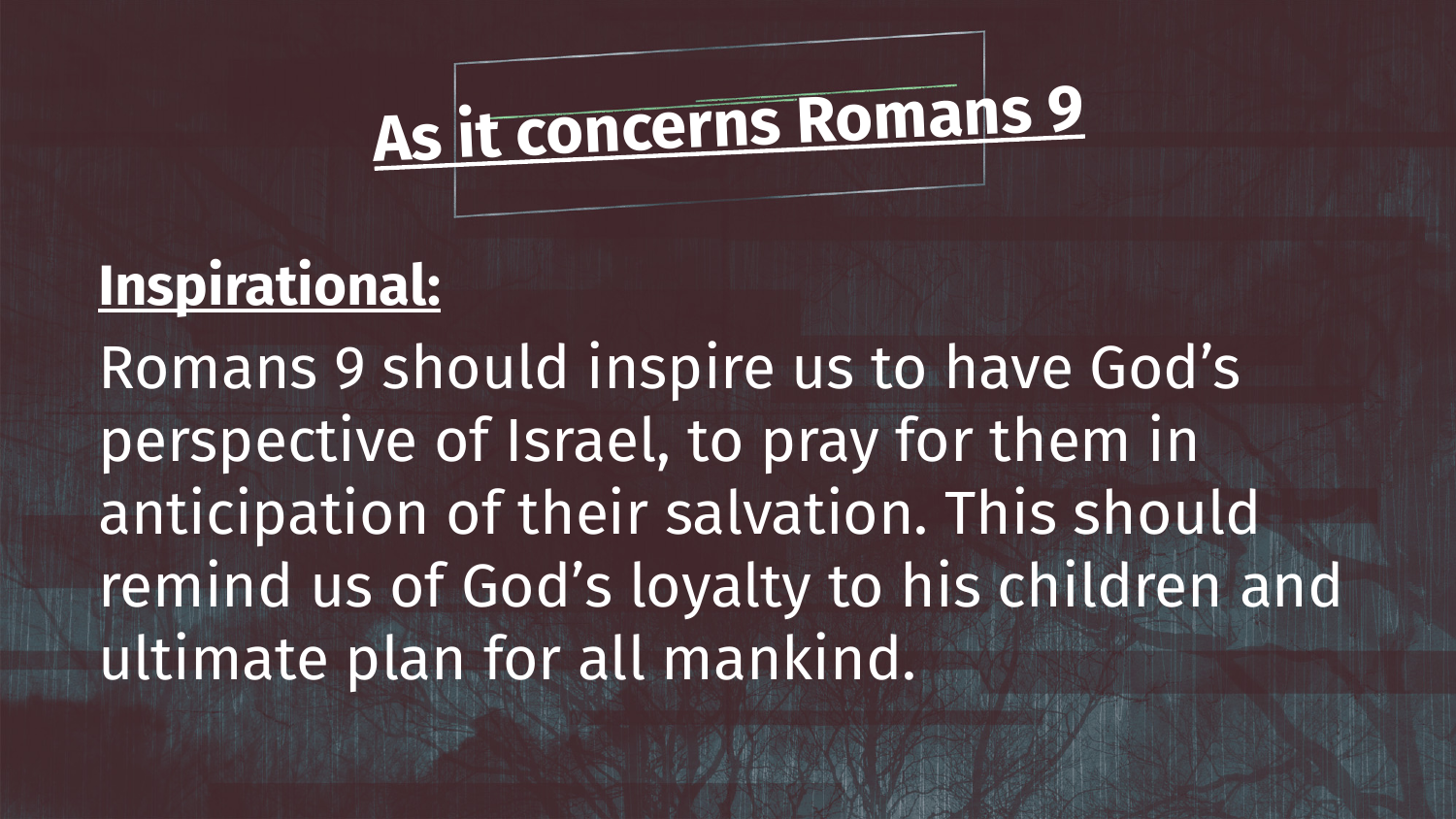

As it concerns Romans 9

Inspirational:
Romans 9 should inspire us to have God’s perspective of Israel, to pray for them in anticipation of their salvation. This should remind us of God’s loyalty to his children and ultimate plan for all mankind.